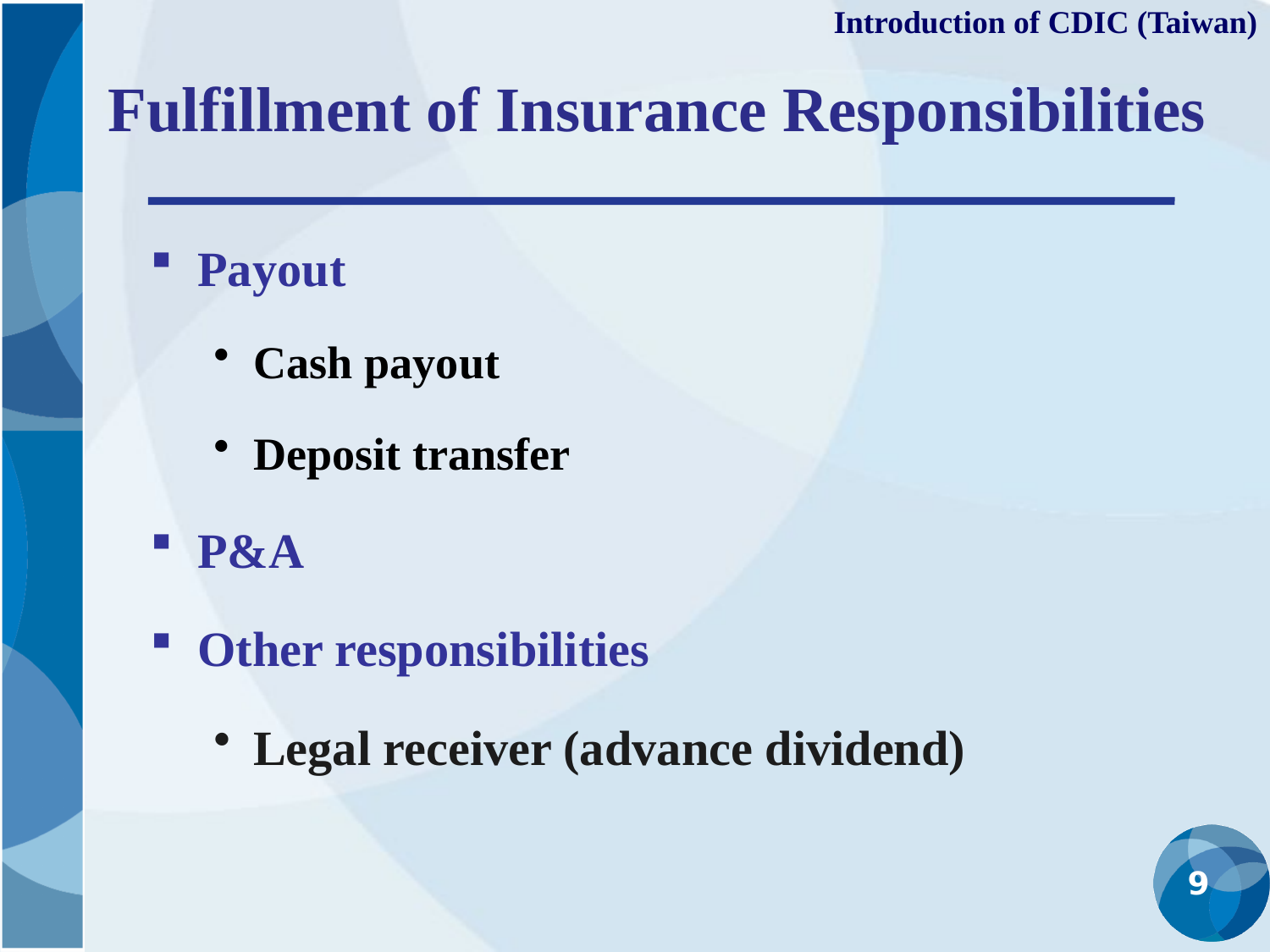

Introduction of CDIC (Taiwan)
# Fulfillment of Insurance Responsibilities
Payout
Cash payout
Deposit transfer
P&A
Other responsibilities
Legal receiver (advance dividend)

9